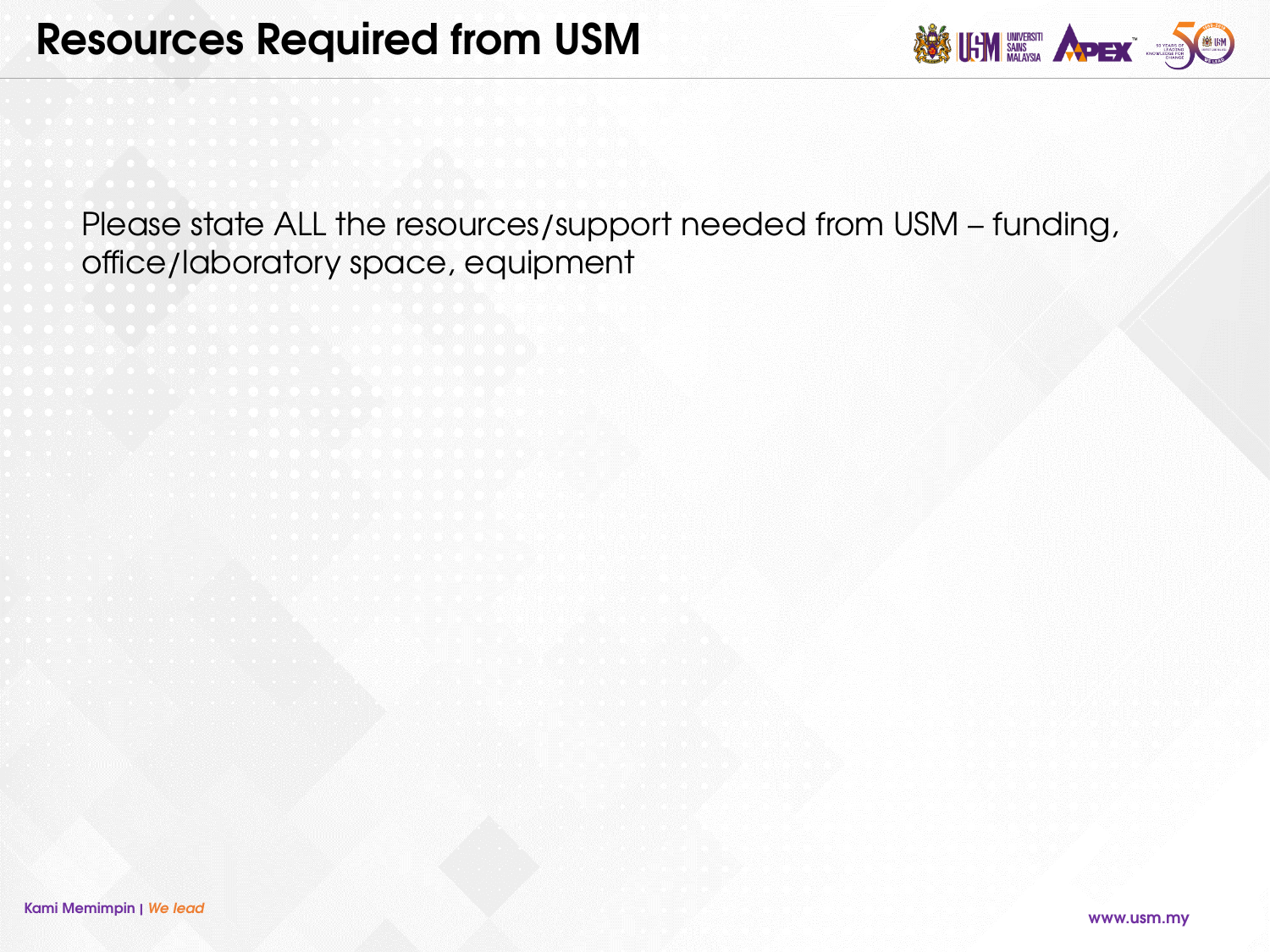

Resources Required from USM
Please state ALL the resources/support needed from USM – funding, office/laboratory space, equipment